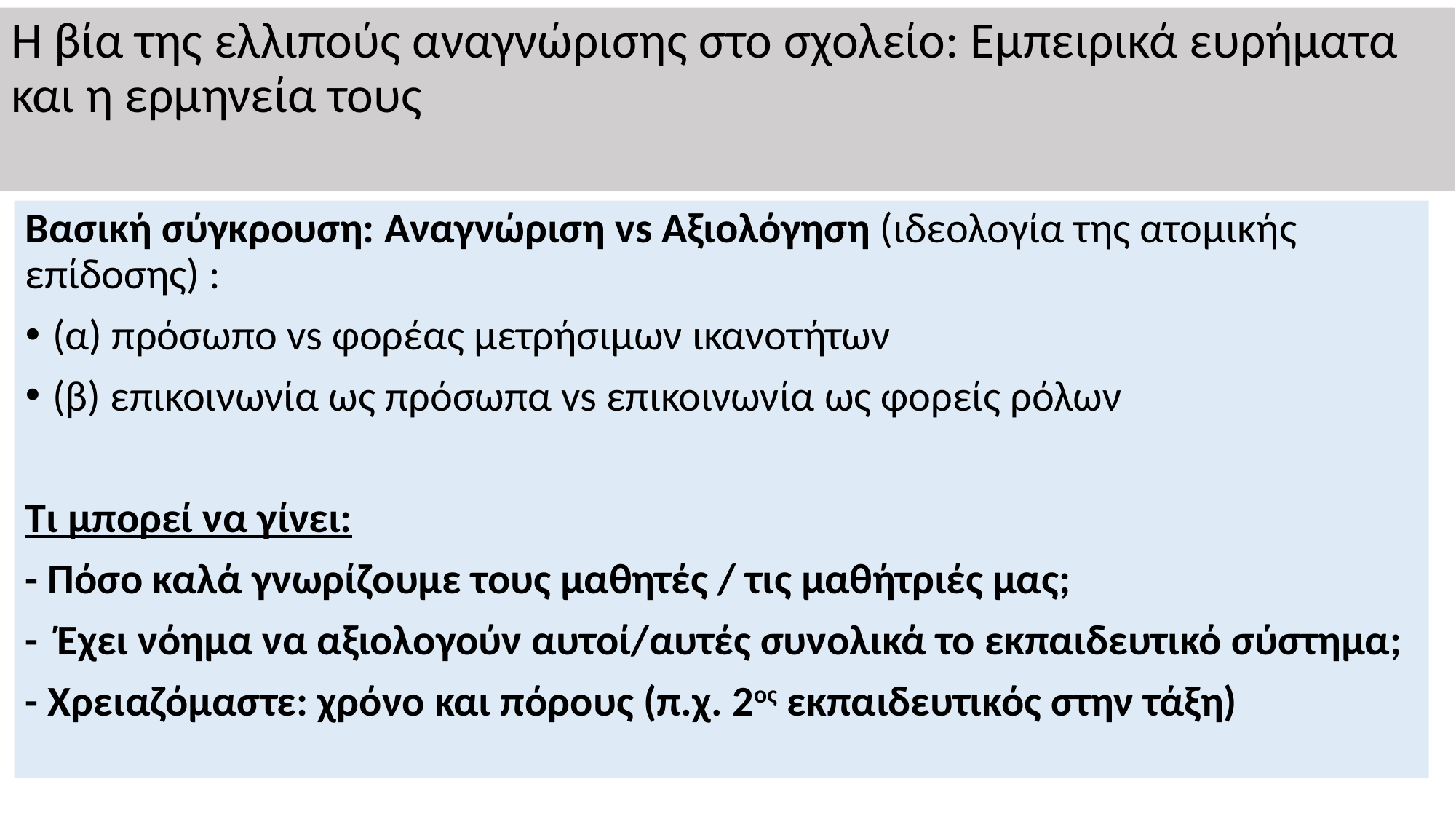

# Η βία της ελλιπούς αναγνώρισης στο σχολείο: Εμπειρικά ευρήματα και η ερμηνεία τους
Βασική σύγκρουση: Αναγνώριση vs Αξιολόγηση (ιδεολογία της ατομικής επίδοσης) :
(α) πρόσωπο vs φορέας μετρήσιμων ικανοτήτων
(β) επικοινωνία ως πρόσωπα vs επικοινωνία ως φορείς ρόλων

Τι μπορεί να γίνει:
- Πόσο καλά γνωρίζουμε τους μαθητές / τις μαθήτριές μας;
-  Έχει νόημα να αξιολογούν αυτοί/αυτές συνολικά το εκπαιδευτικό σύστημα;
- Χρειαζόμαστε: χρόνο και πόρους (π.χ. 2ος εκπαιδευτικός στην τάξη)